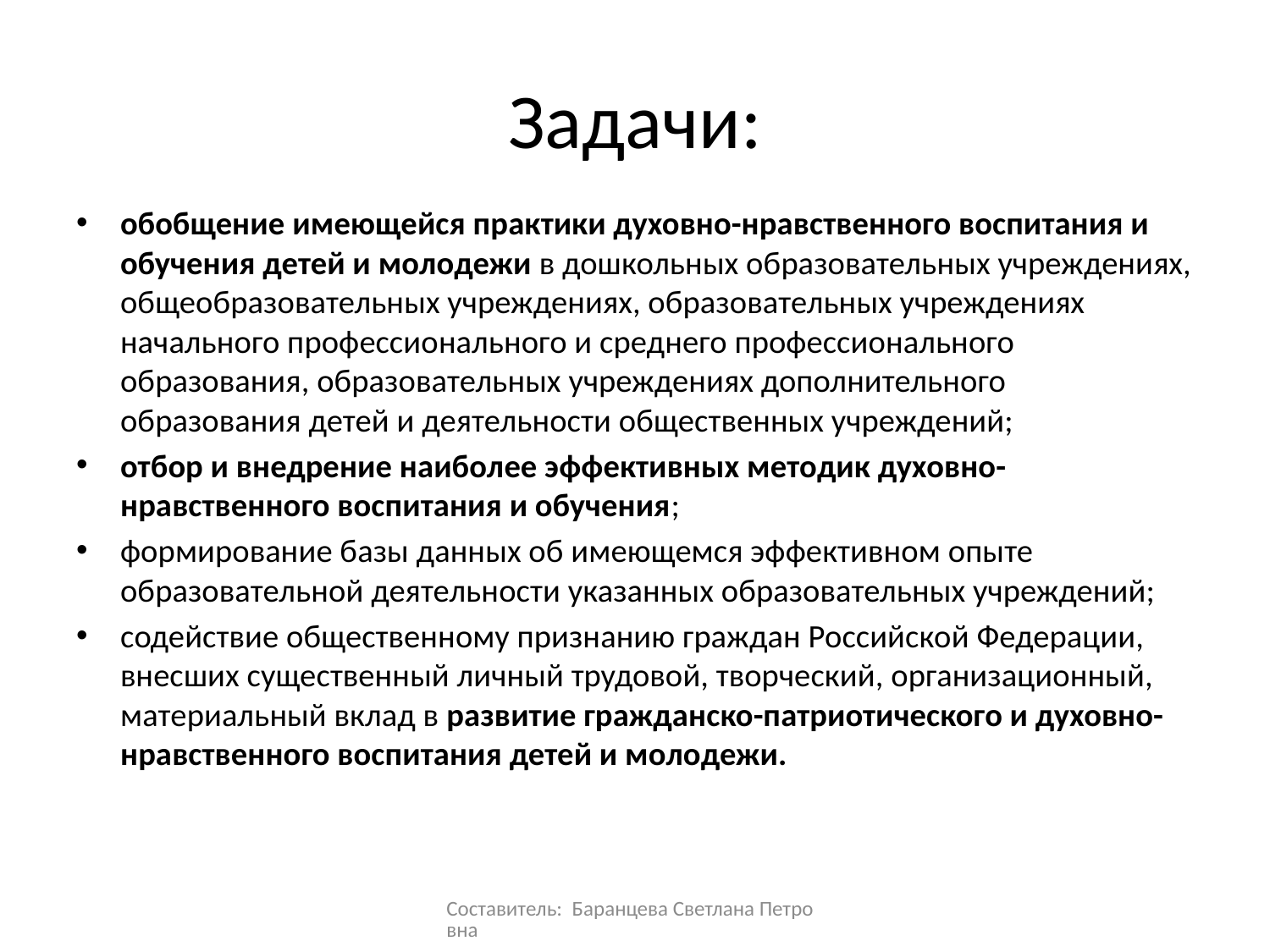

# Задачи:
обобщение имеющейся практики духовно-нравственного воспитания и обучения детей и молодежи в дошкольных образовательных учреждениях, общеобразовательных учреждениях, образовательных учреждениях начального профессионального и среднего профессионального образования, образовательных учреждениях дополнительного образования детей и деятельности общественных учреждений;
отбор и внедрение наиболее эффективных методик духовно-нравственного воспитания и обучения;
формирование базы данных об имеющемся эффективном опыте образовательной деятельности указанных образовательных учреждений;
содействие общественному признанию граждан Российской Федерации, внесших существенный личный трудовой, творческий, организационный, материальный вклад в развитие гражданско-патриотического и духовно-нравственного воспитания детей и молодежи.
Составитель:  Баранцева Светлана Петровна